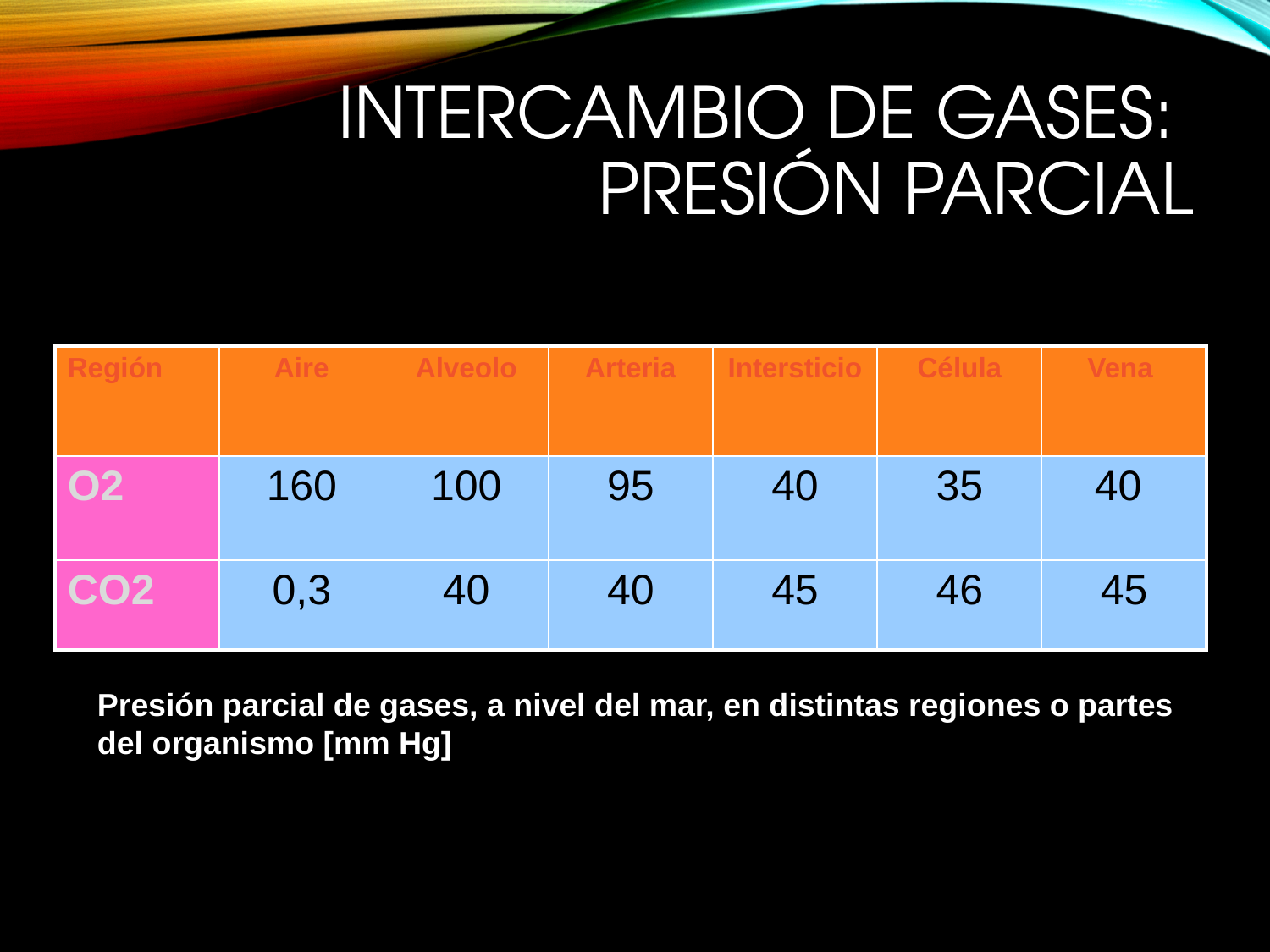

# Intercambio de gases: Presión parcial
| Región | Aire | Alveolo | Arteria | Intersticio | Célula | Vena |
| --- | --- | --- | --- | --- | --- | --- |
| O2 | 160 | 100 | 95 | 40 | 35 | 40 |
| CO2 | 0,3 | 40 | 40 | 45 | 46 | 45 |
Presión parcial de gases, a nivel del mar, en distintas regiones o partes del organismo [mm Hg]